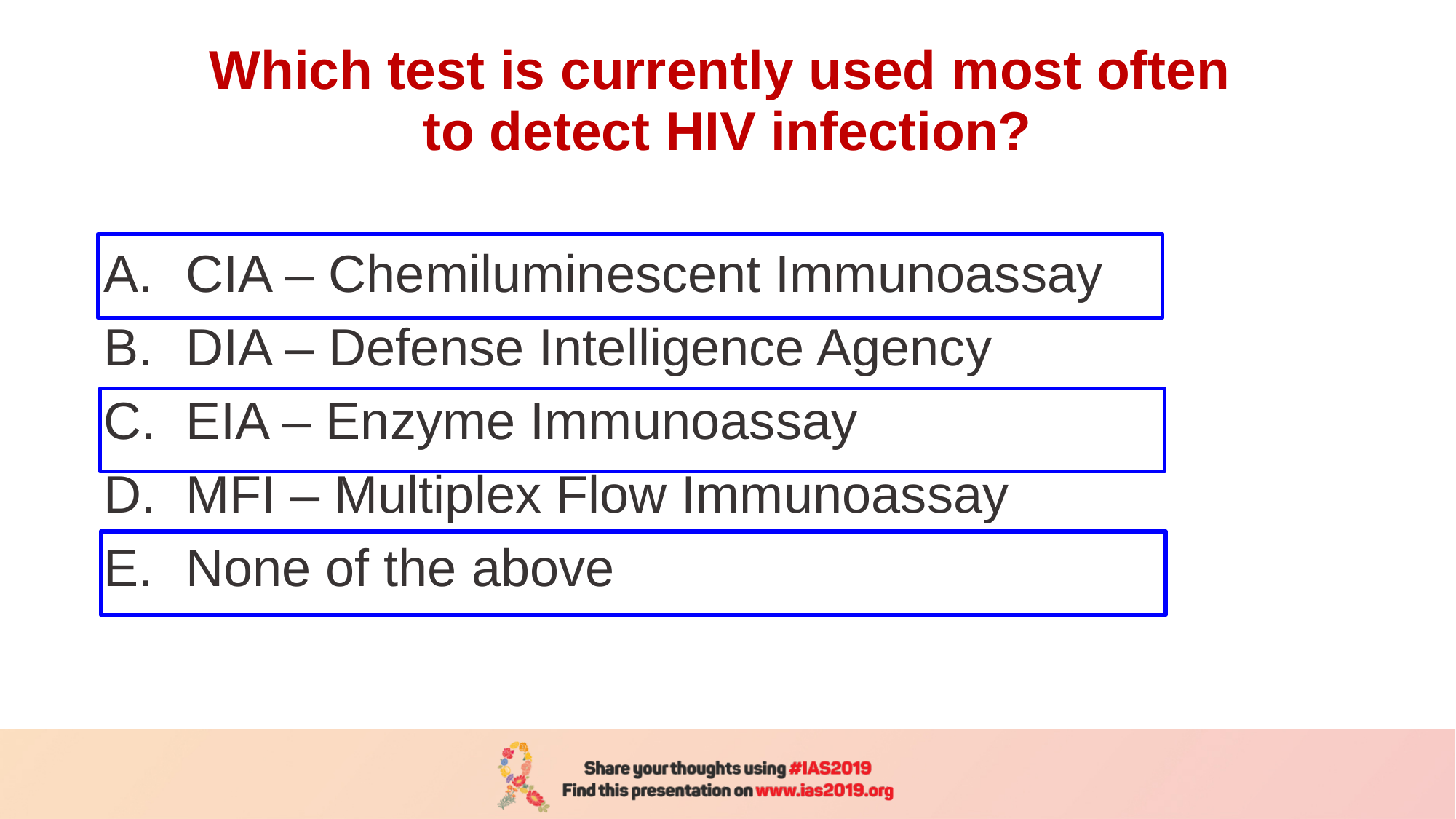

# Which test is currently used most often to detect HIV infection?
CIA – Chemiluminescent Immunoassay
DIA – Defense Intelligence Agency
EIA – Enzyme Immunoassay
MFI – Multiplex Flow Immunoassay
None of the above